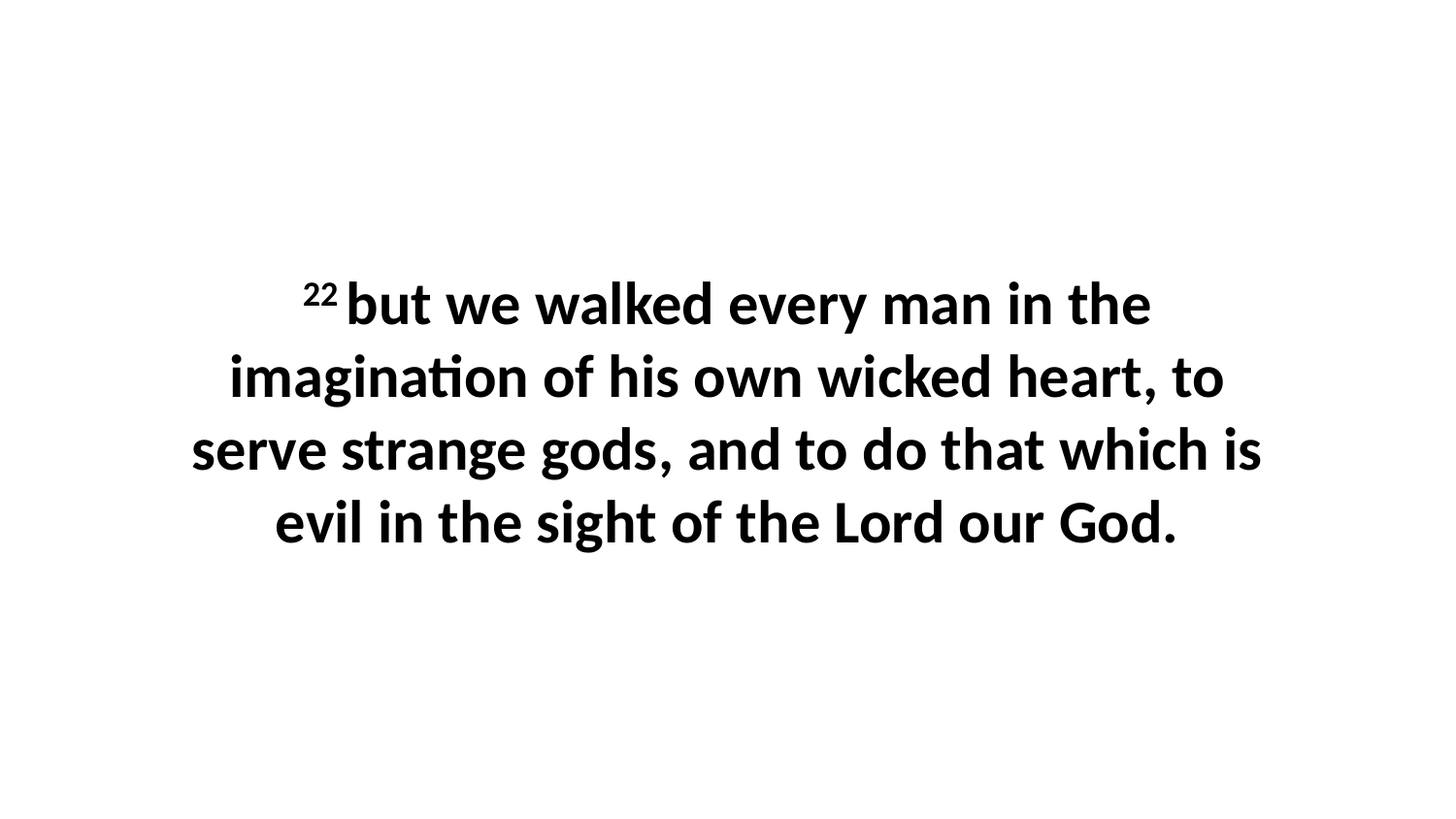

22 but we walked every man in the imagination of his own wicked heart, to serve strange gods, and to do that which is evil in the sight of the Lord our God.